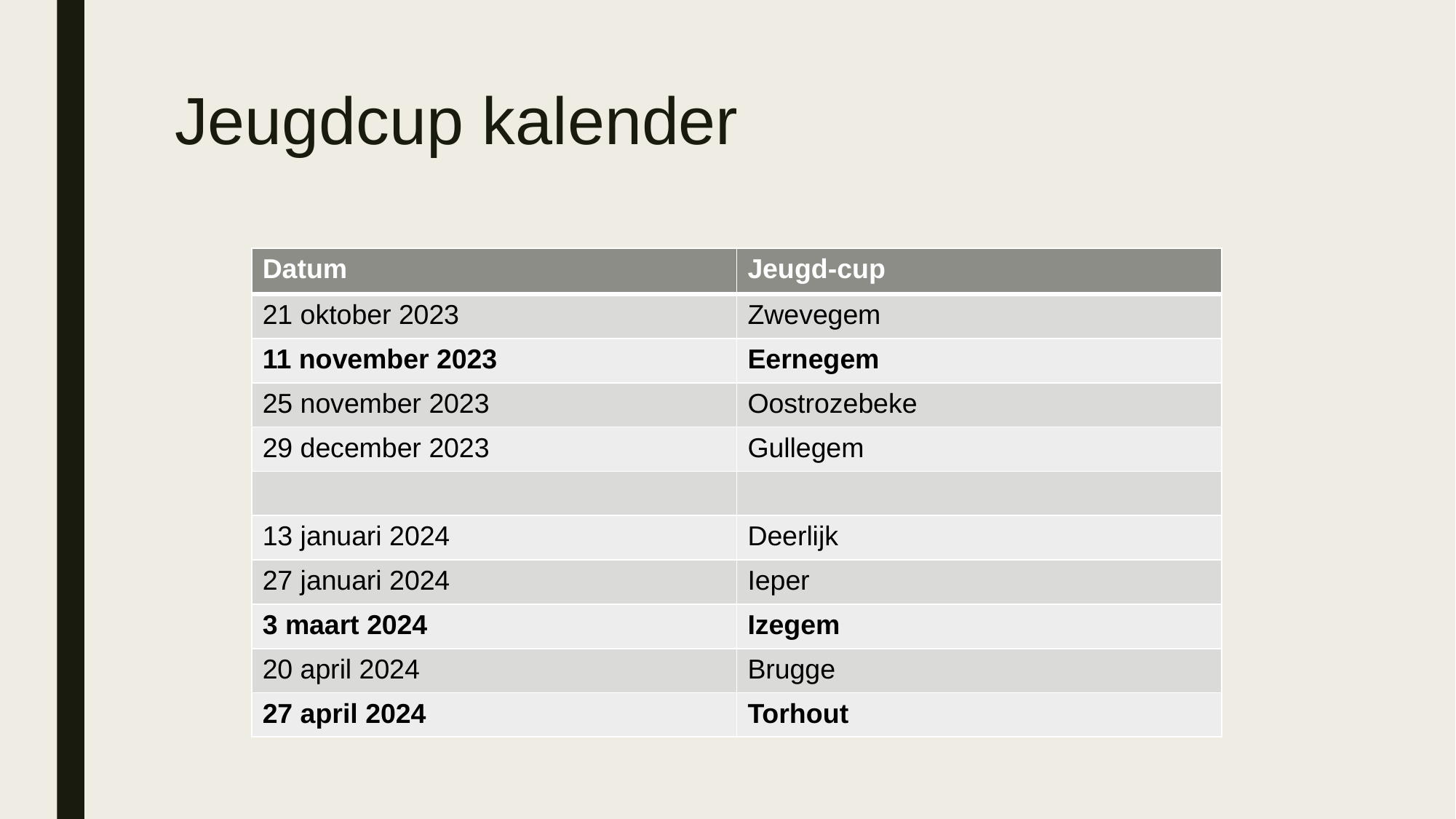

# Jeugdcup kalender
| Datum | Jeugd-cup |
| --- | --- |
| 21 oktober 2023 | Zwevegem |
| 11 november 2023 | Eernegem |
| 25 november 2023 | Oostrozebeke |
| 29 december 2023 | Gullegem |
|  |  |
| 13 januari 2024 | Deerlijk |
| 27 januari 2024 | Ieper |
| 3 maart 2024 | Izegem |
| 20 april 2024 | Brugge |
| 27 april 2024 | Torhout |